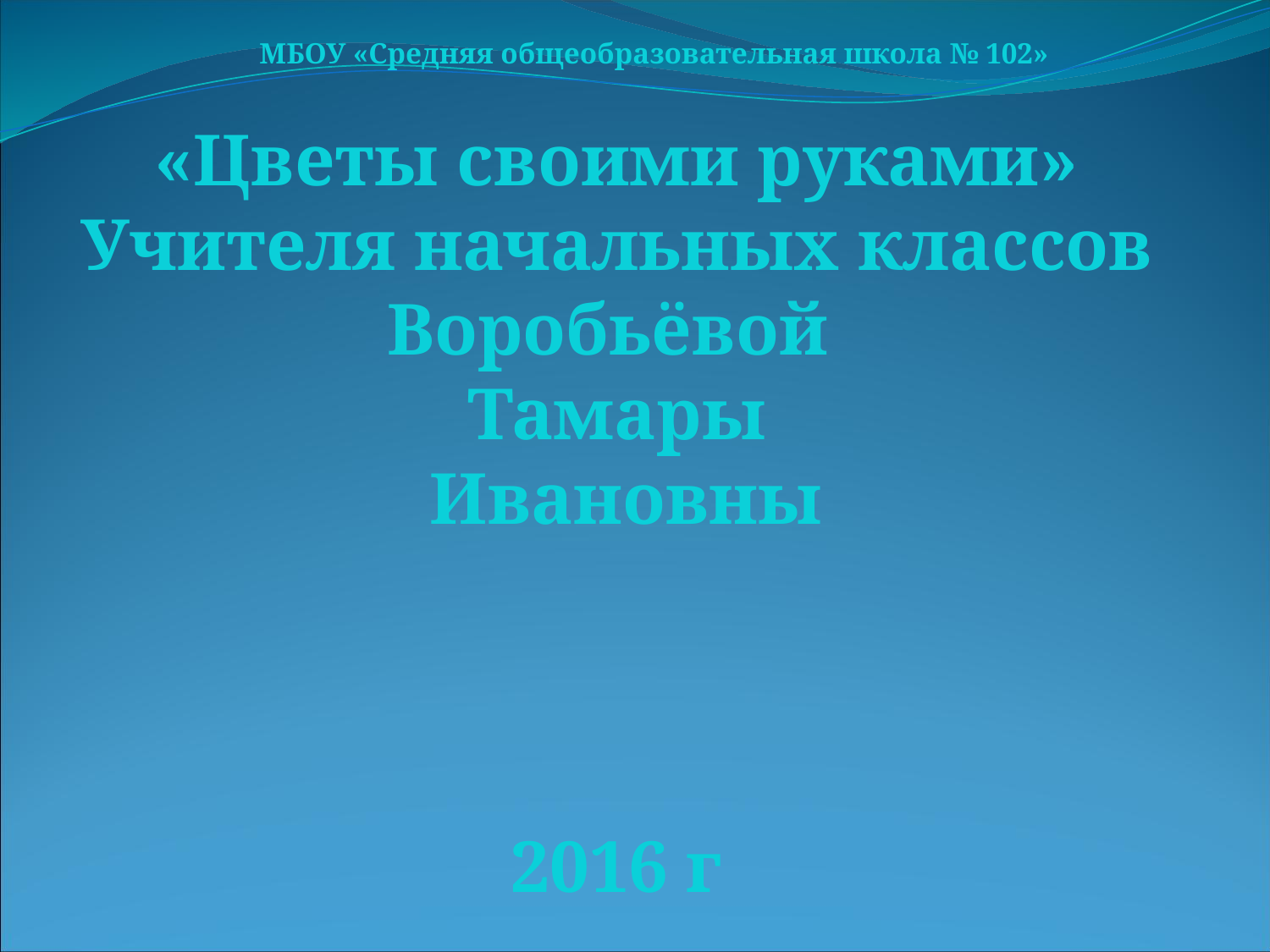

МБОУ «Средняя общеобразовательная школа № 102»
«Цветы своими руками»
Учителя начальных классов
Воробьёвой
Тамары
 Ивановны
2016 г